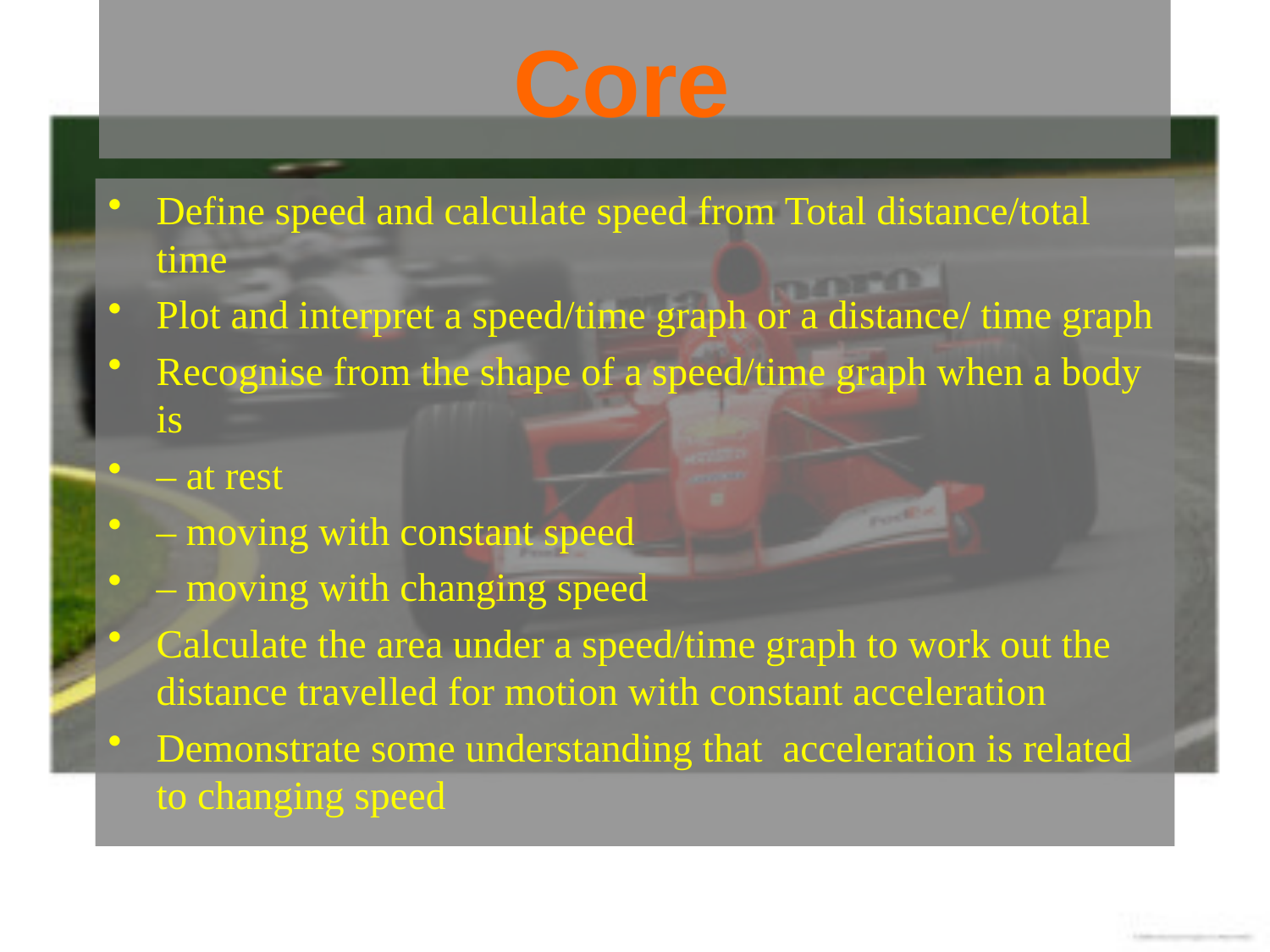

# Core
Define speed and calculate speed from Total distance/total time
Plot and interpret a speed/time graph or a distance/ time graph
Recognise from the shape of a speed/time graph when a body is
– at rest
– moving with constant speed
– moving with changing speed
Calculate the area under a speed/time graph to work out the distance travelled for motion with constant acceleration
Demonstrate some understanding that  acceleration is related to changing speed